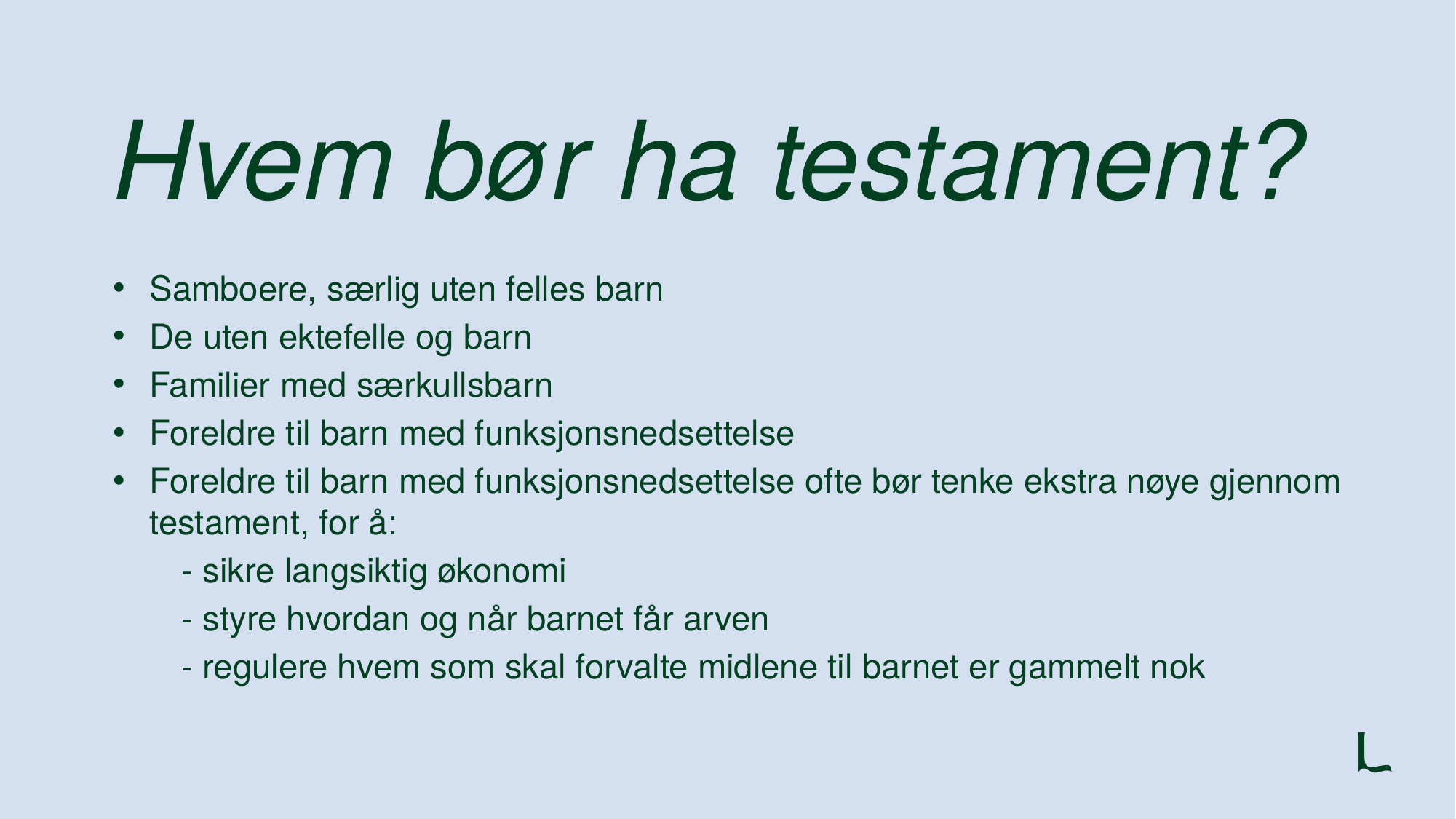

# Hvem bør ha testament?
Samboere, særlig uten felles barn
De uten ektefelle og barn
Familier med særkullsbarn
Foreldre til barn med funksjonsnedsettelse
Foreldre til barn med funksjonsnedsettelse ofte bør tenke ekstra nøye gjennom testament, for å:
	- sikre langsiktig økonomi
	- styre hvordan og når barnet får arven
	- regulere hvem som skal forvalte midlene til barnet er gammelt nok